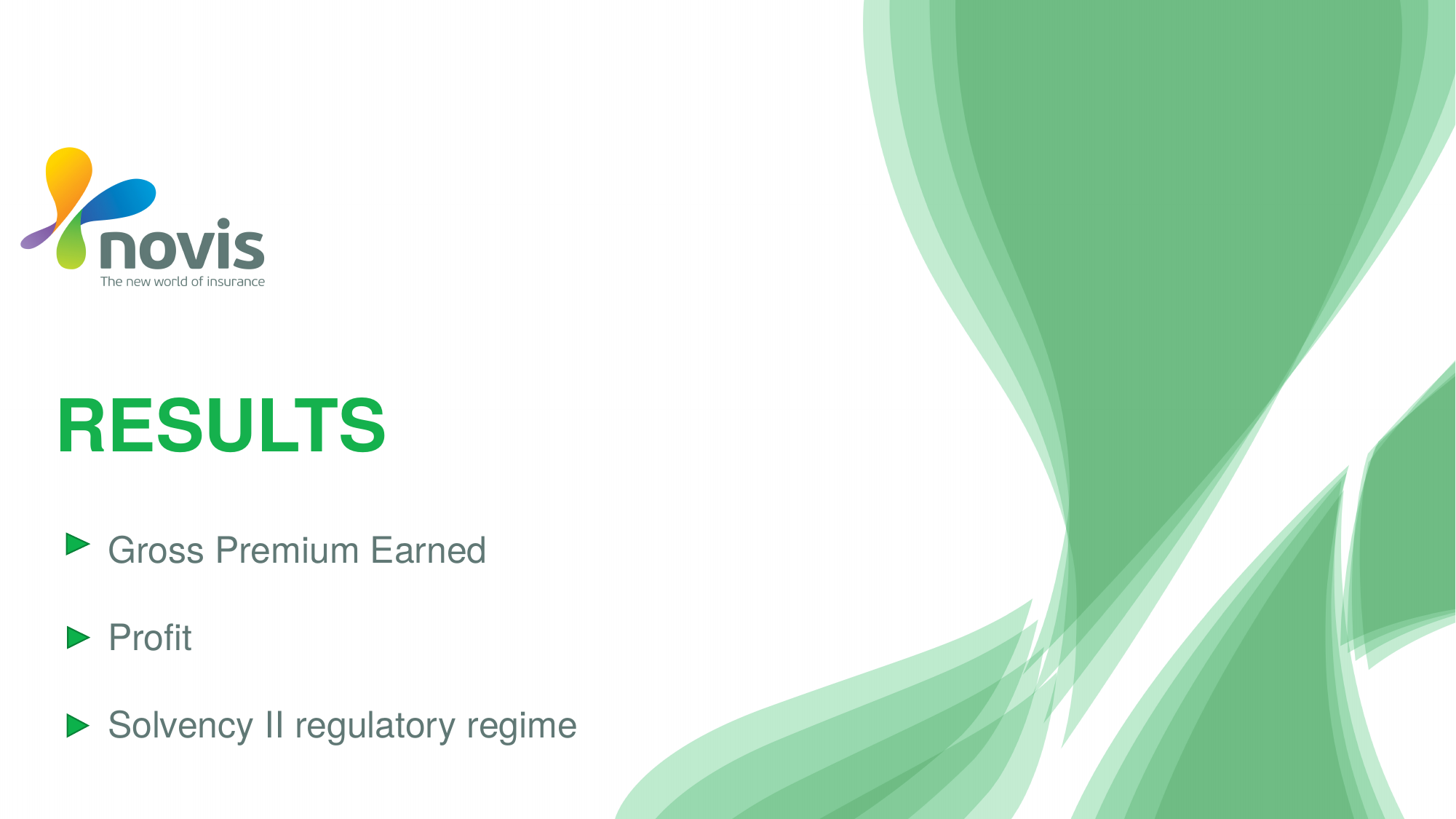

# RESULTS
Gross Premium Earned

Profit

Solvency II regulatory regime